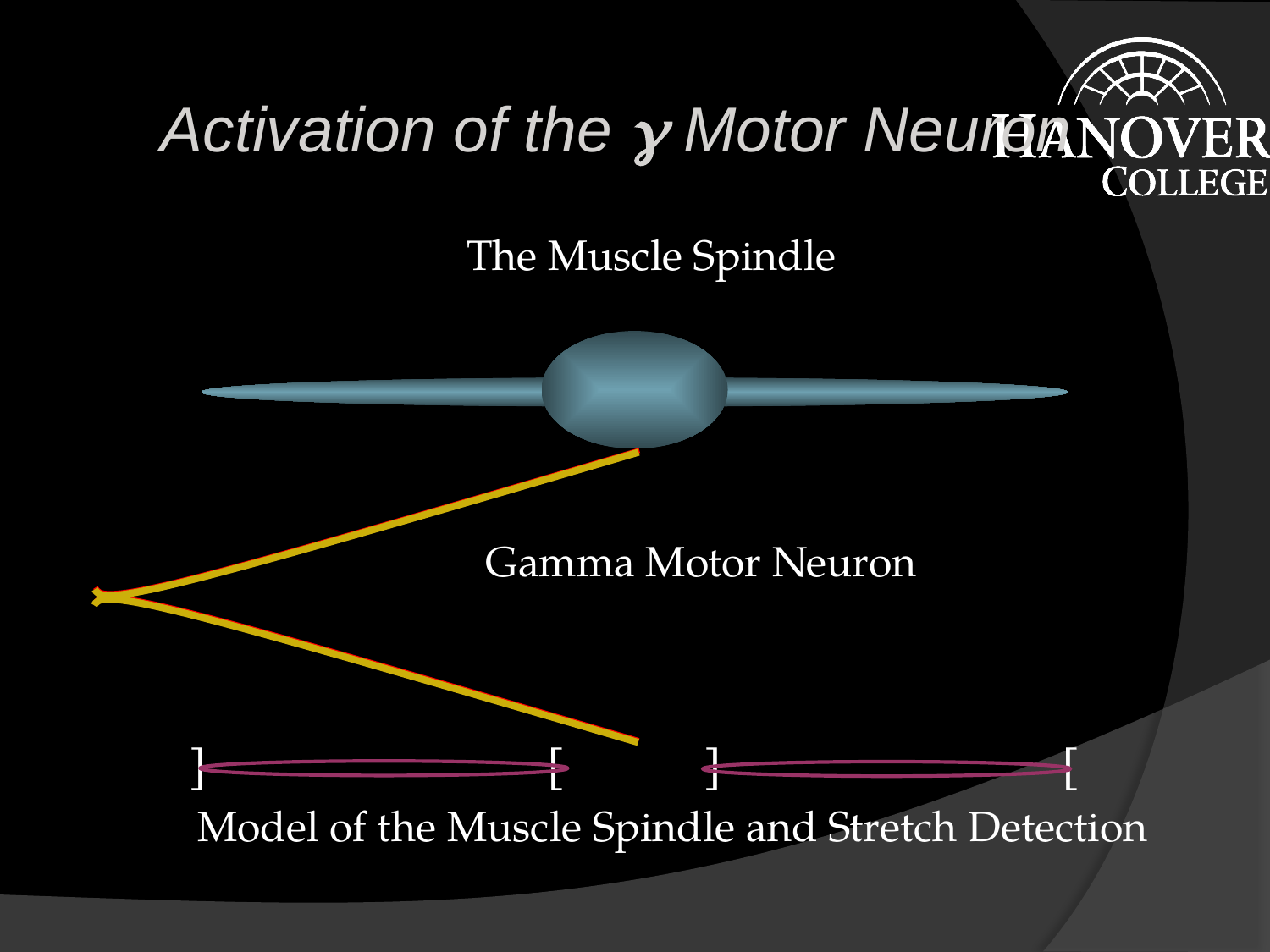

Activation of the γ Motor Neuron
The Muscle Spindle

Gamma Motor Neuron

]                                [             ]                                [

Model of the Muscle Spindle and Stretch Detection